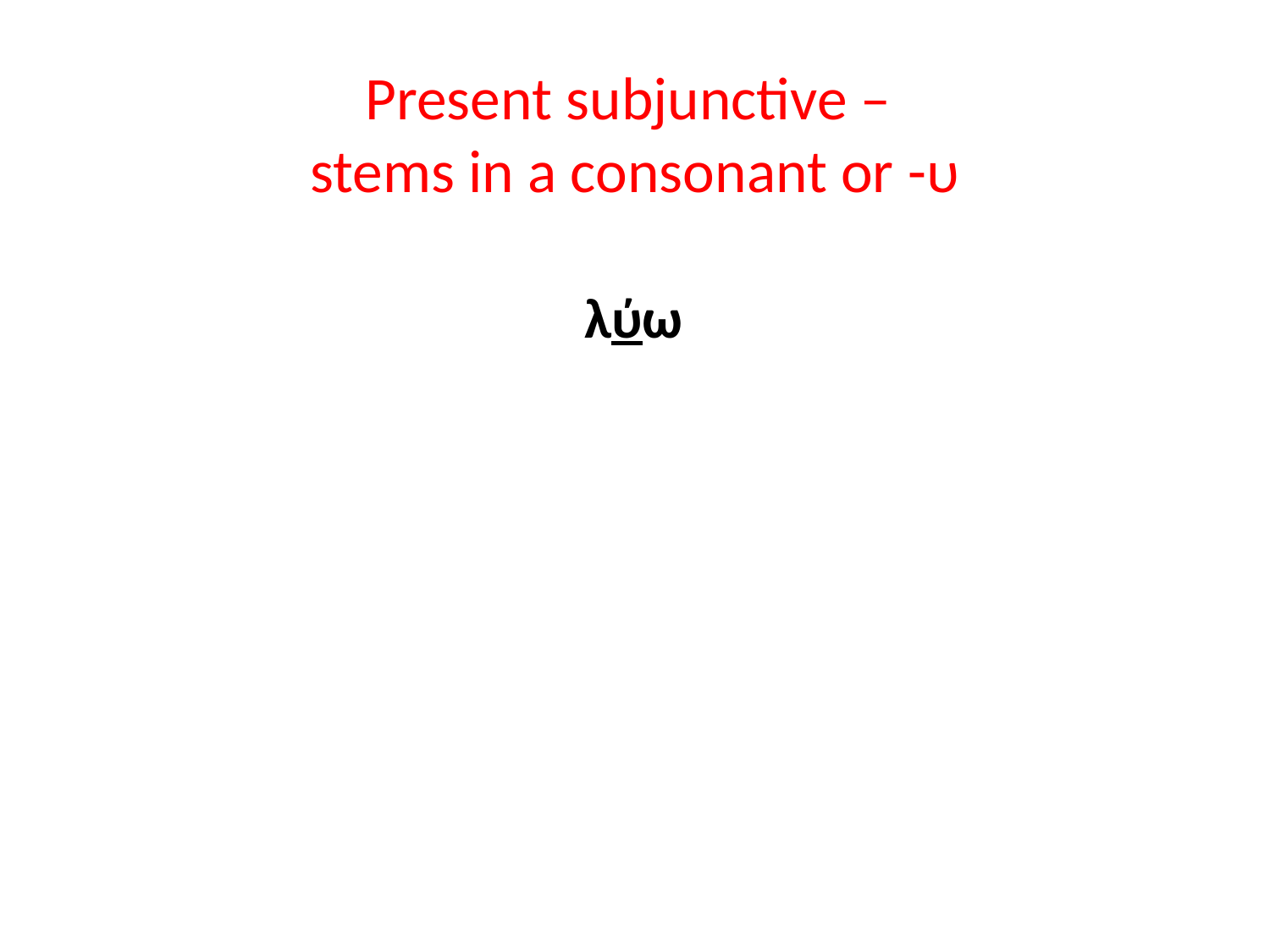

# Present subjunctive – stems in a consonant or -υ
			λύω